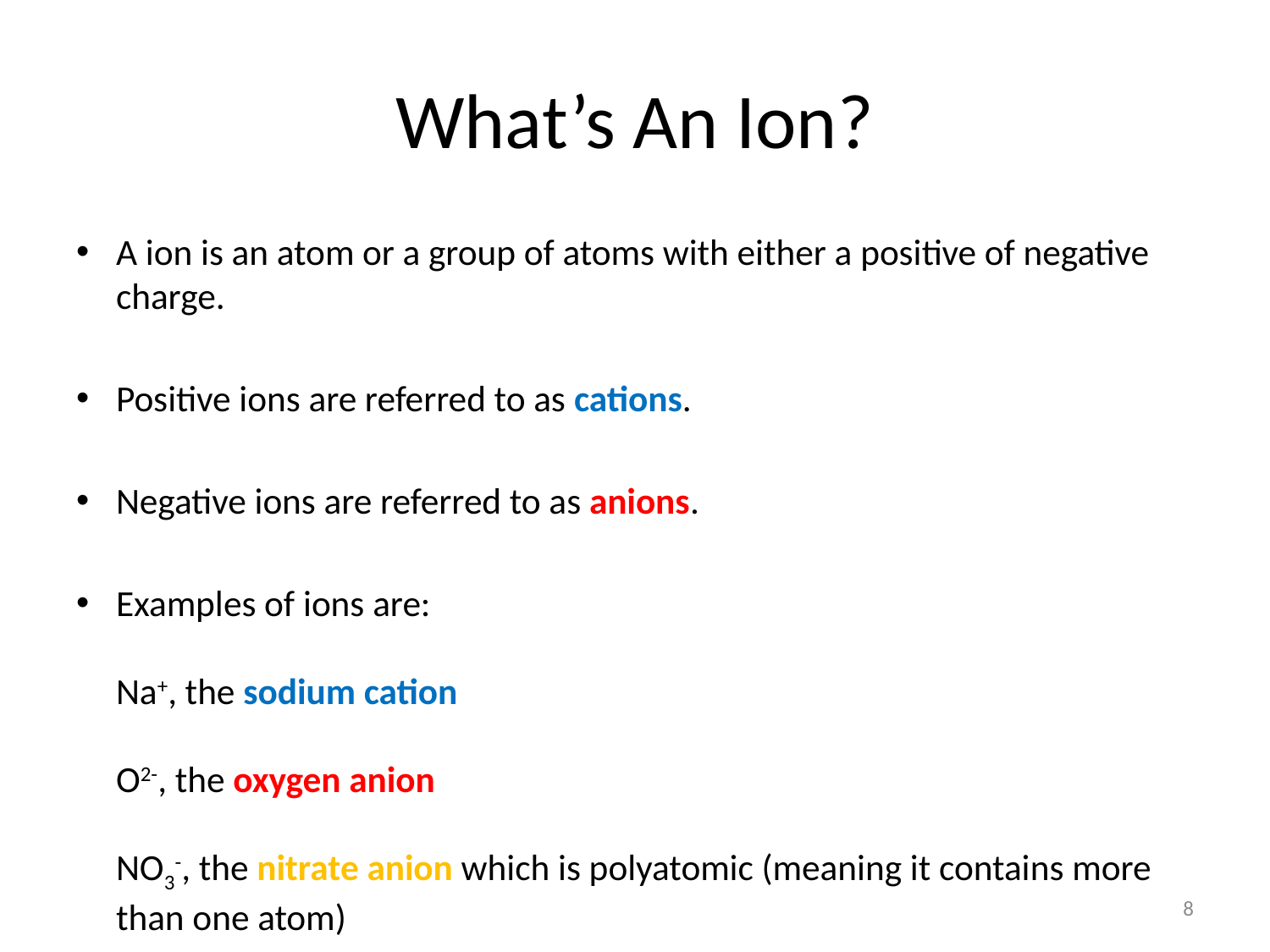

# What’s An Ion?
A ion is an atom or a group of atoms with either a positive of negative charge.

Positive ions are referred to as cations.

Negative ions are referred to as anions.

Examples of ions are:
Na+, the sodium cation
O2-, the oxygen anion
NO3-, the nitrate anion which is polyatomic (meaning it contains more than one atom)
8